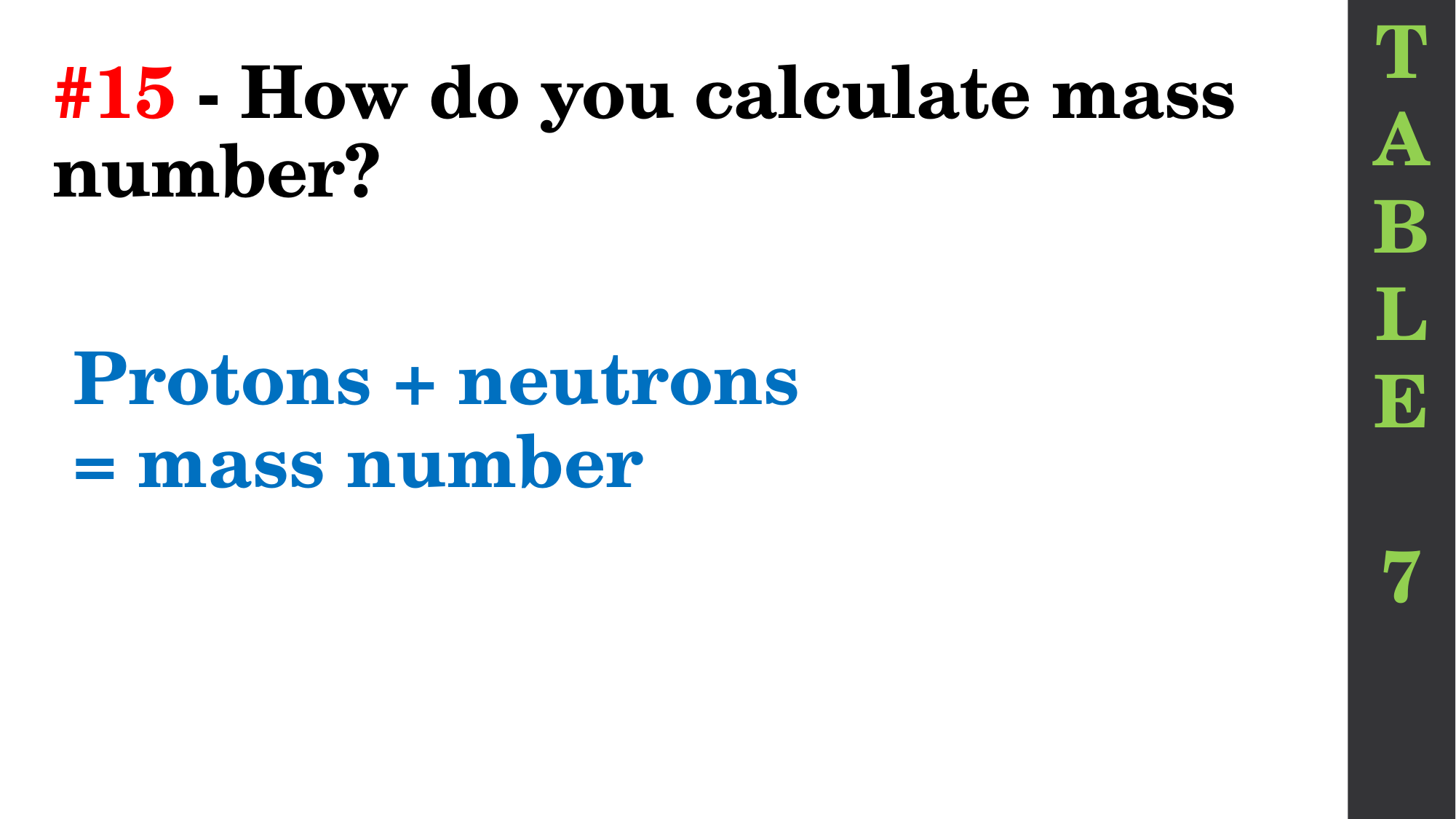

T
A
B
L
E

7
# #15 - How do you calculate mass number?
Protons + neutrons
= mass number